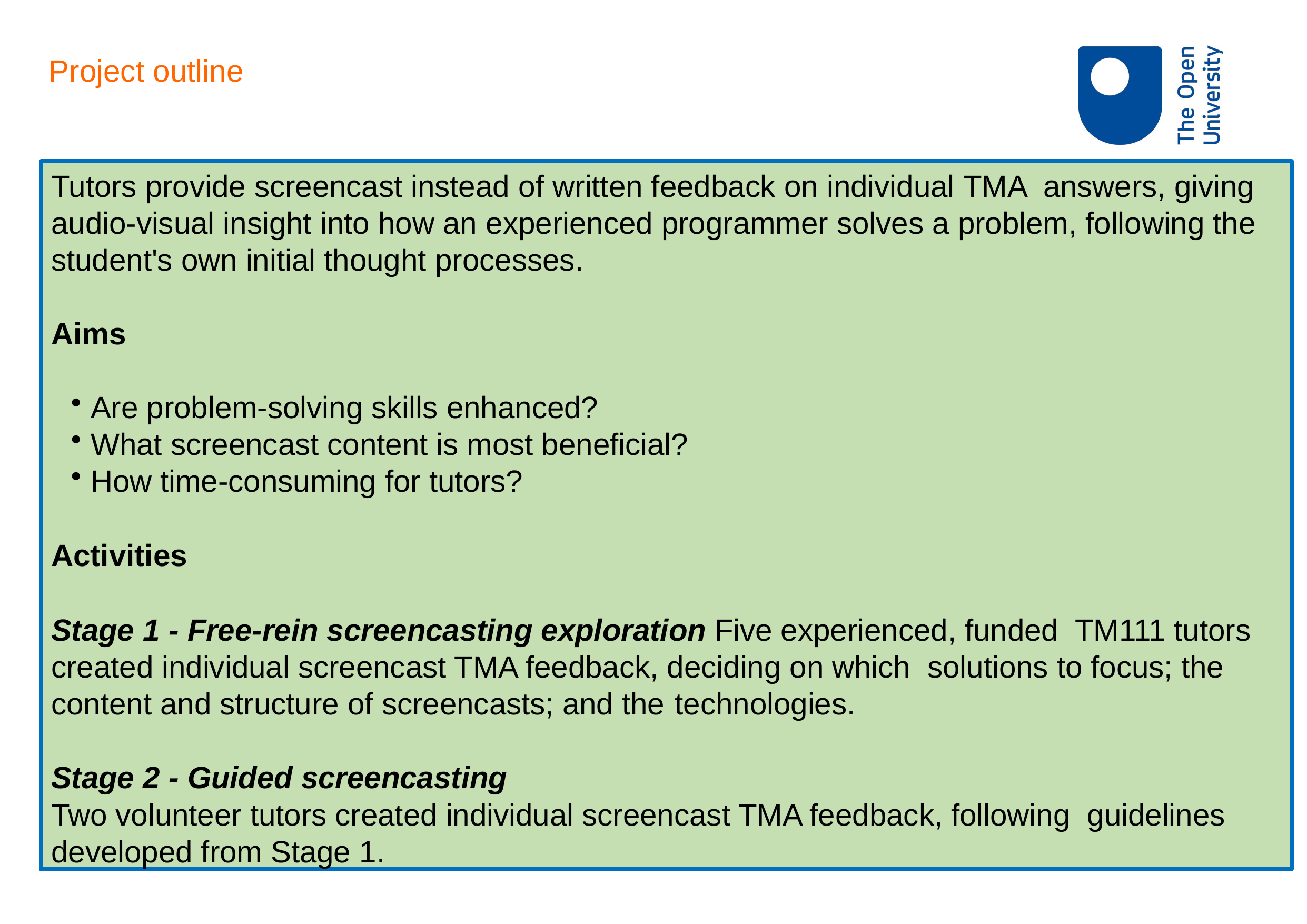

Project outline

Tutors provide screencast instead of written feedback on individual TMA  answers, giving audio-visual insight into how an experienced programmer solves a problem, following the student's own initial thought processes.

Aims

Are problem-solving skills enhanced?
What screencast content is most beneficial?
How time-consuming for tutors?

Activities

Stage 1 - Free-rein screencasting exploration Five experienced, funded  TM111 tutors created individual screencast TMA feedback, deciding on which  solutions to focus; the content and structure of screencasts; and the technologies.

Stage 2 - Guided screencasting
Two volunteer tutors created individual screencast TMA feedback, following  guidelines developed from Stage 1.